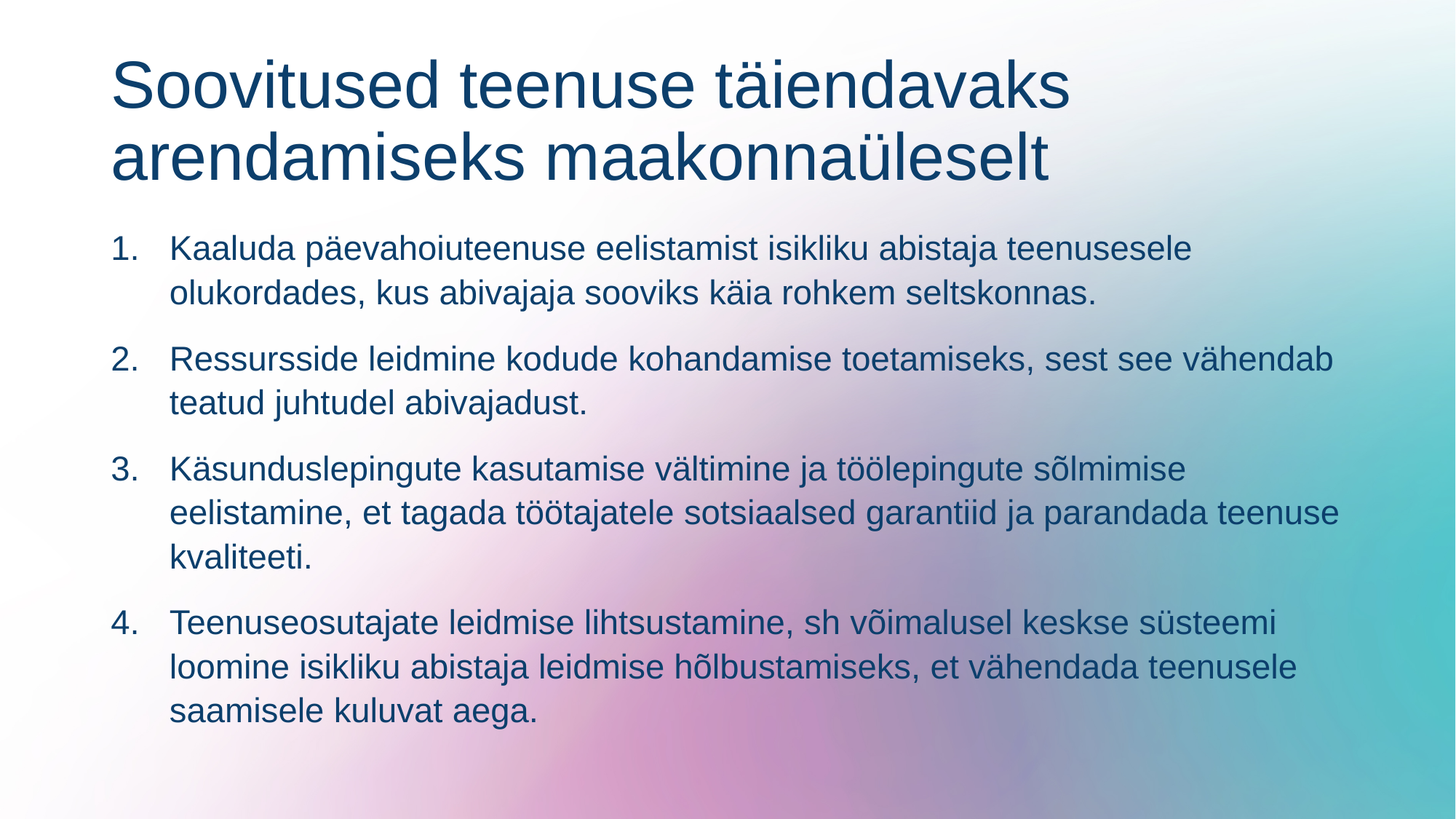

# Soovitused teenuse täiendavaks arendamiseks maakonnaüleselt
Kaaluda päevahoiuteenuse eelistamist isikliku abistaja teenusesele olukordades, kus abivajaja sooviks käia rohkem seltskonnas.
Ressursside leidmine kodude kohandamise toetamiseks, sest see vähendab teatud juhtudel abivajadust.
Käsunduslepingute kasutamise vältimine ja töölepingute sõlmimise eelistamine, et tagada töötajatele sotsiaalsed garantiid ja parandada teenuse kvaliteeti.
Teenuseosutajate leidmise lihtsustamine, sh võimalusel keskse süsteemi loomine isikliku abistaja leidmise hõlbustamiseks, et vähendada teenusele saamisele kuluvat aega.